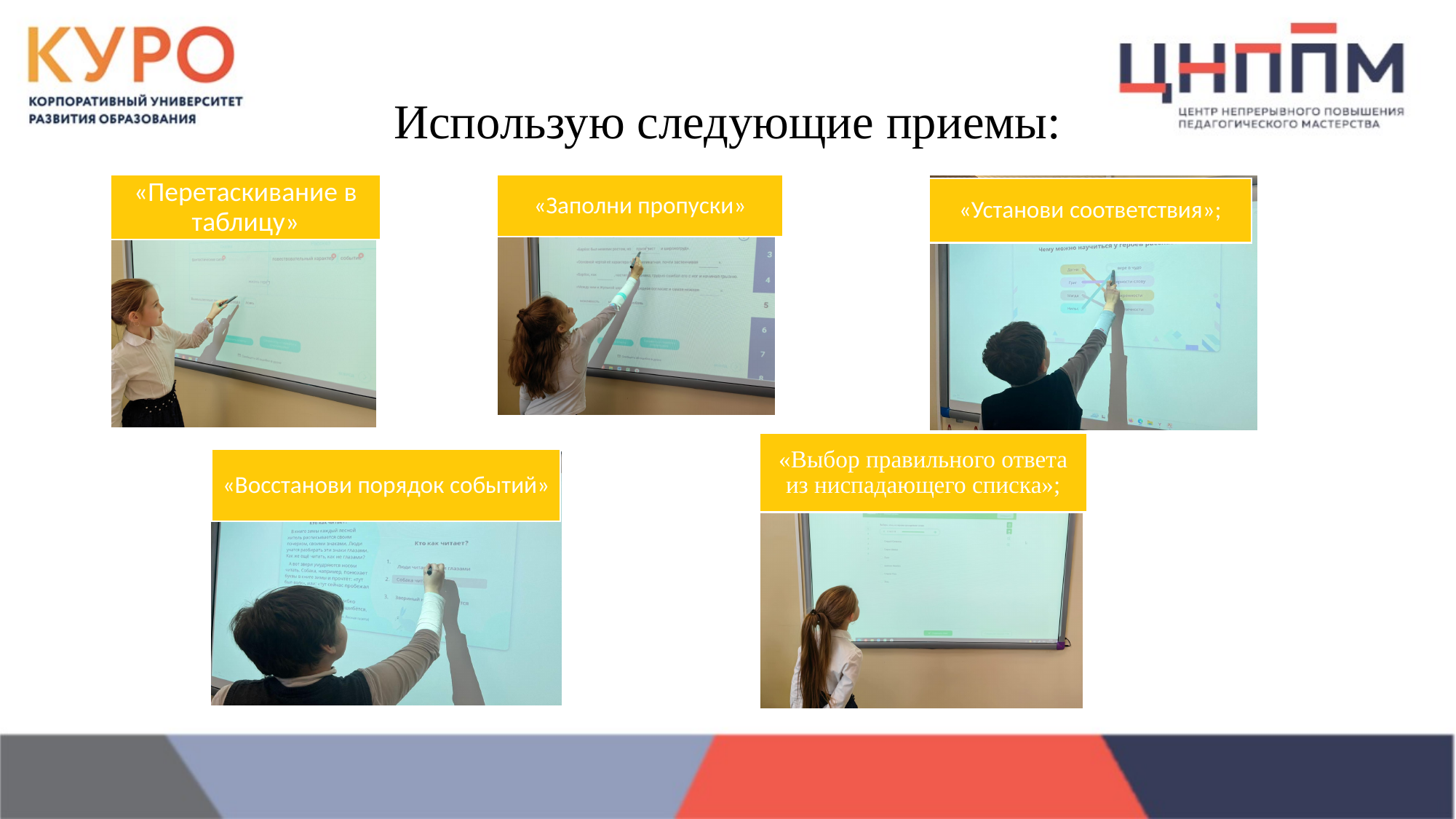

# Использую следующие приемы:
«Перетаскивание в таблицу»
«Выбор правильного ответа из ниспадающего списка»;
«Заполни пропуски»
«Установи соответствия»;
«Восстанови порядок событий»